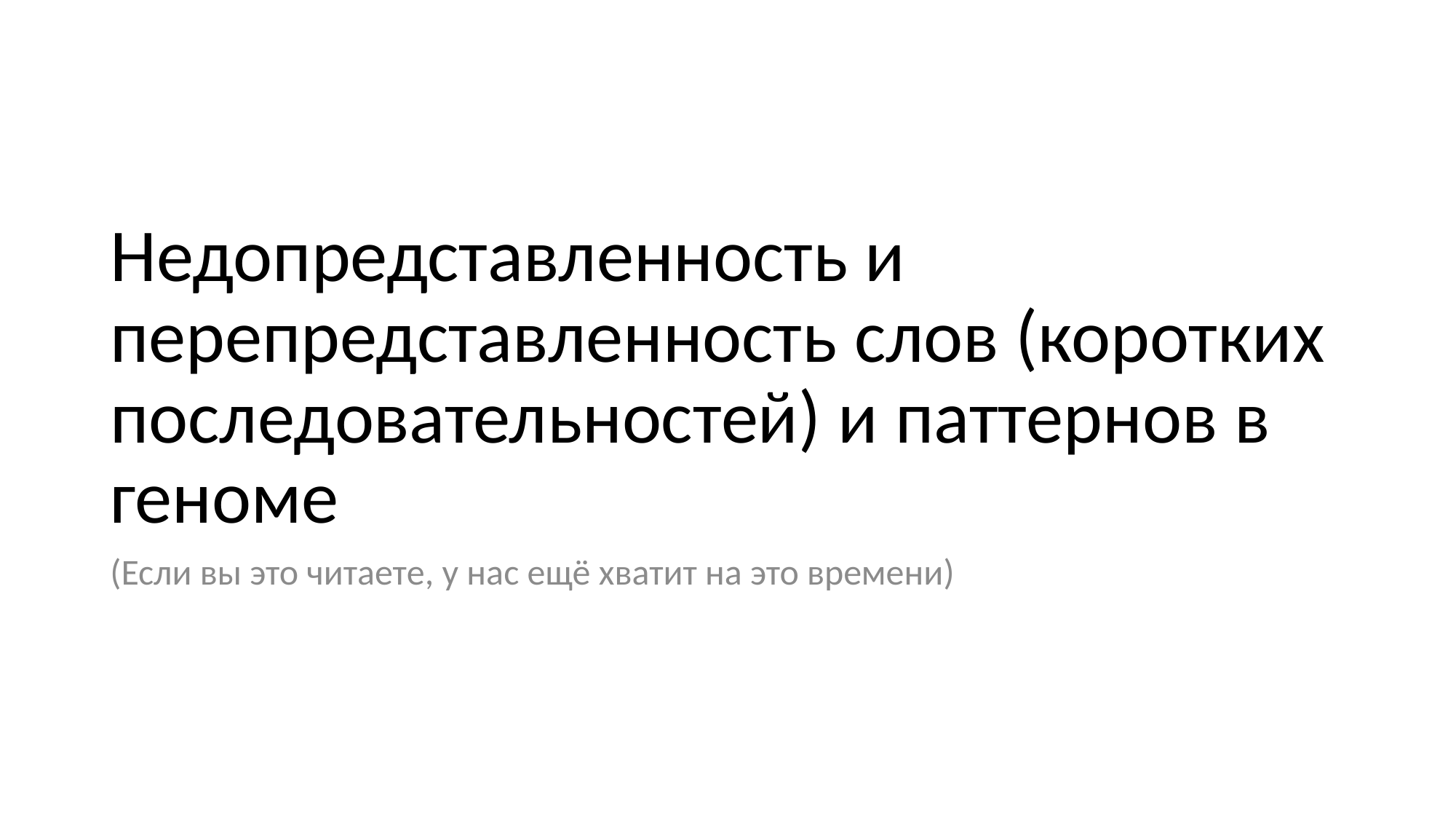

# Недопредставленность и перепредставленность слов (коротких последовательностей) и паттернов в геноме
(Если вы это читаете, у нас ещё хватит на это времени)